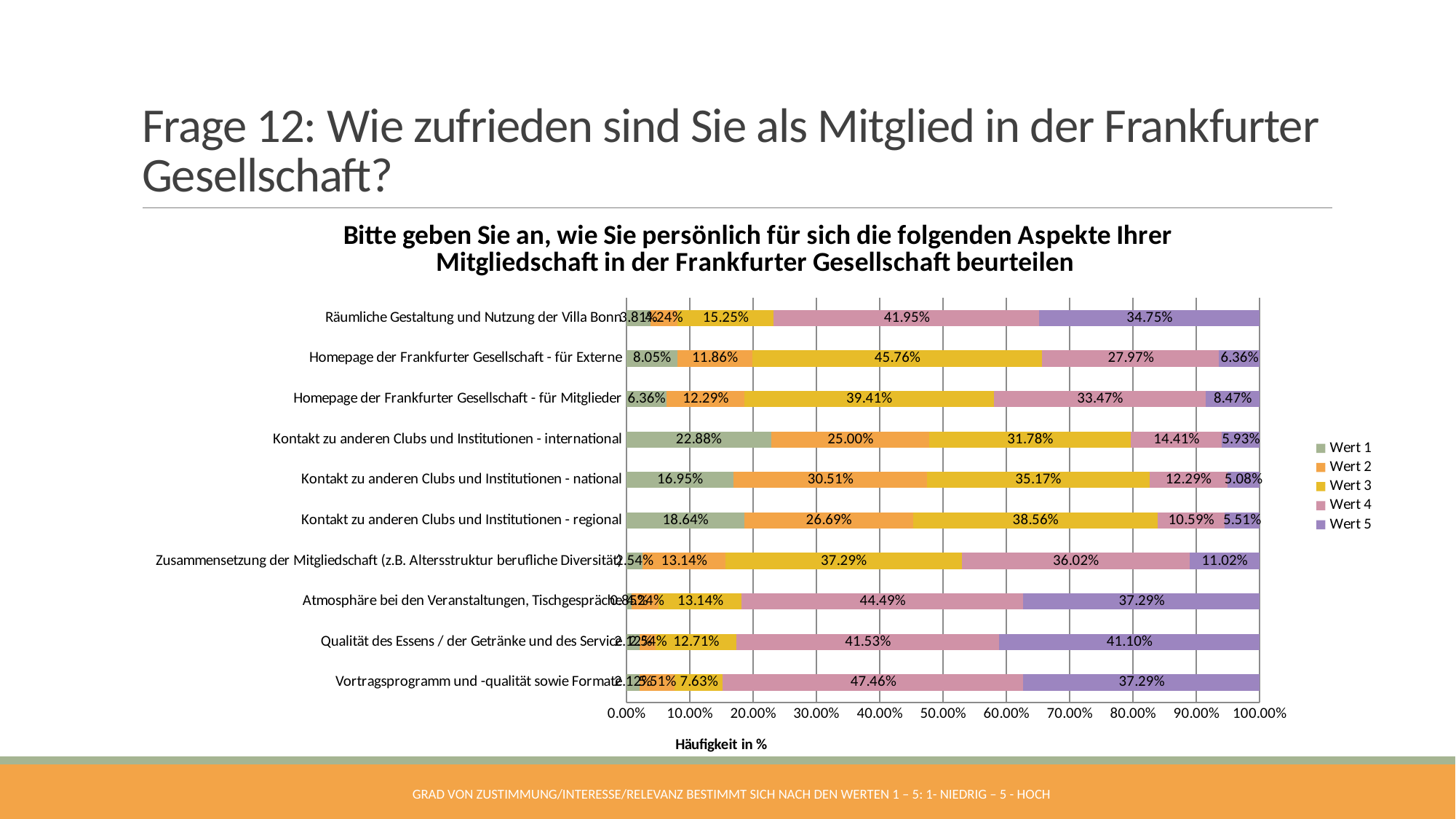

# Frage 12: Wie zufrieden sind Sie als Mitglied in der Frankfurter Gesellschaft?

### Chart: Bitte geben Sie an, wie Sie persönlich für sich die folgenden Aspekte Ihrer Mitgliedschaft in der Frankfurter Gesellschaft beurteilen

| Category | Wert 1 | Wert 2 | Wert 3 | Wert 4 | Wert 5 |
|---|---|---|---|---|---|
| Vortragsprogramm und -qualität sowie Formate | 0.0212 | 0.0551 | 0.0763 | 0.4746 | 0.3729 |
| Qualität des Essens / der Getränke und des Service | 0.0212 | 0.0254 | 0.1271 | 0.4153 | 0.411 |
| Atmosphäre bei den Veranstaltungen, Tischgespräche | 0.0085 | 0.0424 | 0.1314 | 0.4449 | 0.3729 |
| Zusammensetzung der Mitgliedschaft (z.B. Altersstruktur berufliche Diversität) | 0.0254 | 0.1314 | 0.3729 | 0.3602 | 0.1102 |
| Kontakt zu anderen Clubs und Institutionen - regional | 0.1864 | 0.2669 | 0.3856 | 0.1059 | 0.0551 |
| Kontakt zu anderen Clubs und Institutionen - national | 0.1695 | 0.3051 | 0.3517 | 0.1229 | 0.0508 |
| Kontakt zu anderen Clubs und Institutionen - international | 0.2288 | 0.25 | 0.3178 | 0.1441 | 0.0593 |
| Homepage der Frankfurter Gesellschaft - für Mitglieder | 0.0636 | 0.1229 | 0.3941 | 0.3347 | 0.0847 |
| Homepage der Frankfurter Gesellschaft - für Externe | 0.0805 | 0.1186 | 0.4576 | 0.2797 | 0.0636 |
| Räumliche Gestaltung und Nutzung der Villa Bonn | 0.0381 | 0.0424 | 0.1525 | 0.4195 | 0.3475 |
Grad von Zustimmung/Interesse/Relevanz bestimmt sich nach den Werten 1 – 5: 1- niedrig – 5 - hoch